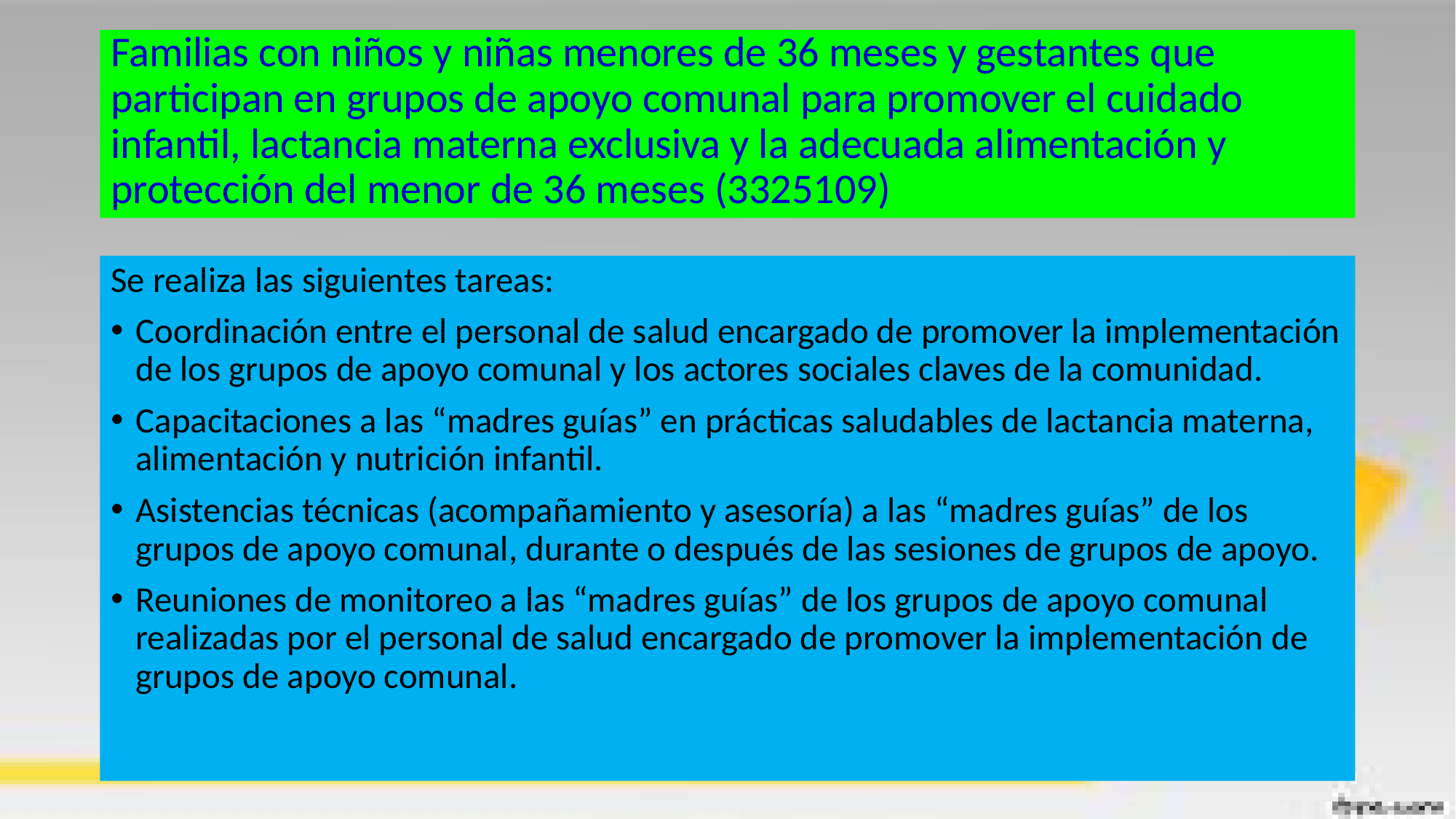

# Familias con niños y niñas menores de 36 meses y gestantes que participan en grupos de apoyo comunal para promover el cuidado infantil, lactancia materna exclusiva y la adecuada alimentación y protección del menor de 36 meses (3325109)
Se realiza las siguientes tareas:
Coordinación entre el personal de salud encargado de promover la implementación de los grupos de apoyo comunal y los actores sociales claves de la comunidad.
Capacitaciones a las “madres guías” en prácticas saludables de lactancia materna, alimentación y nutrición infantil.
Asistencias técnicas (acompañamiento y asesoría) a las “madres guías” de los grupos de apoyo comunal, durante o después de las sesiones de grupos de apoyo.
Reuniones de monitoreo a las “madres guías” de los grupos de apoyo comunal realizadas por el personal de salud encargado de promover la implementación de grupos de apoyo comunal.